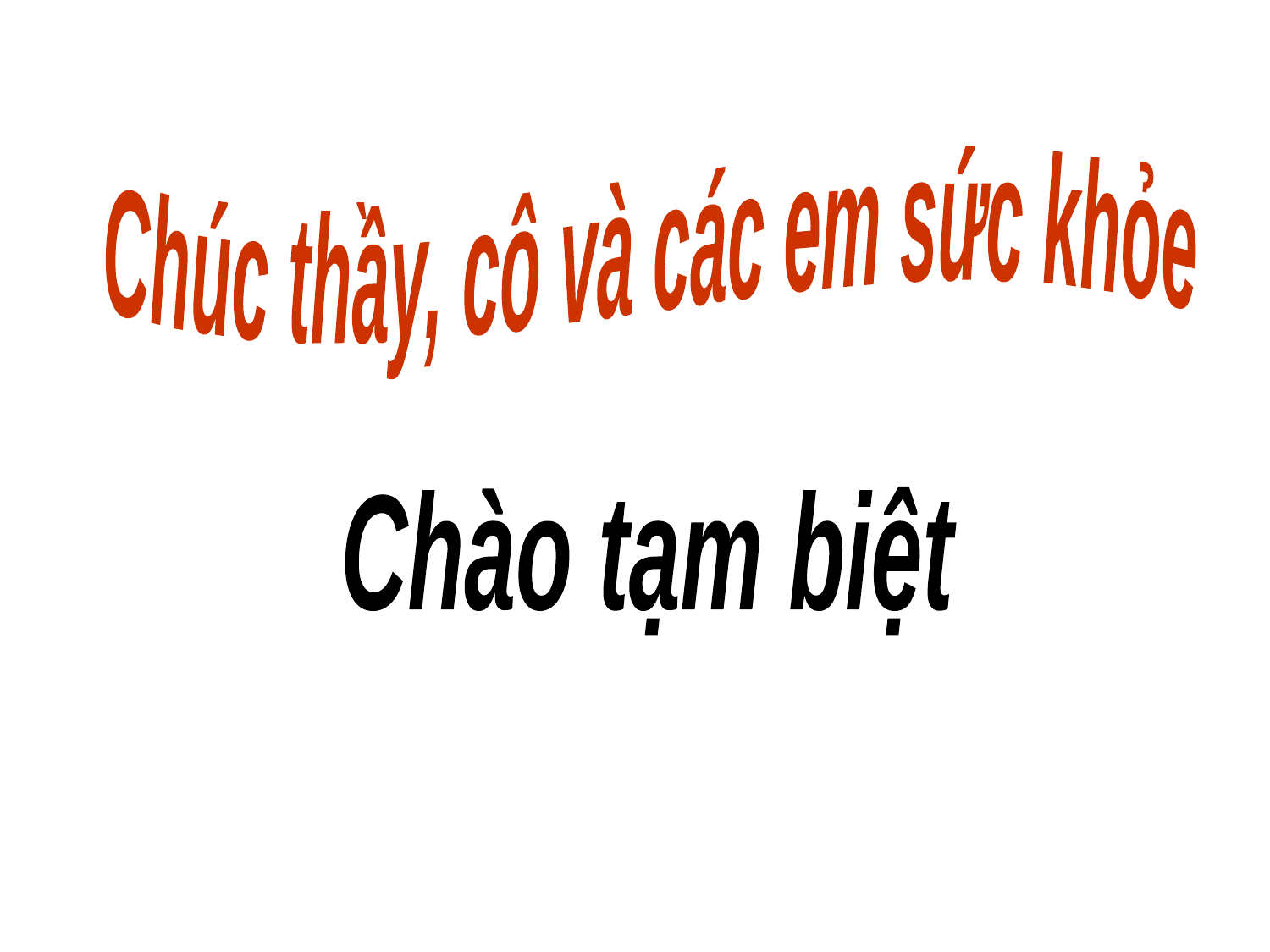

Chúc thầy, cô và các em sức khỏe
Chào tạm biệt